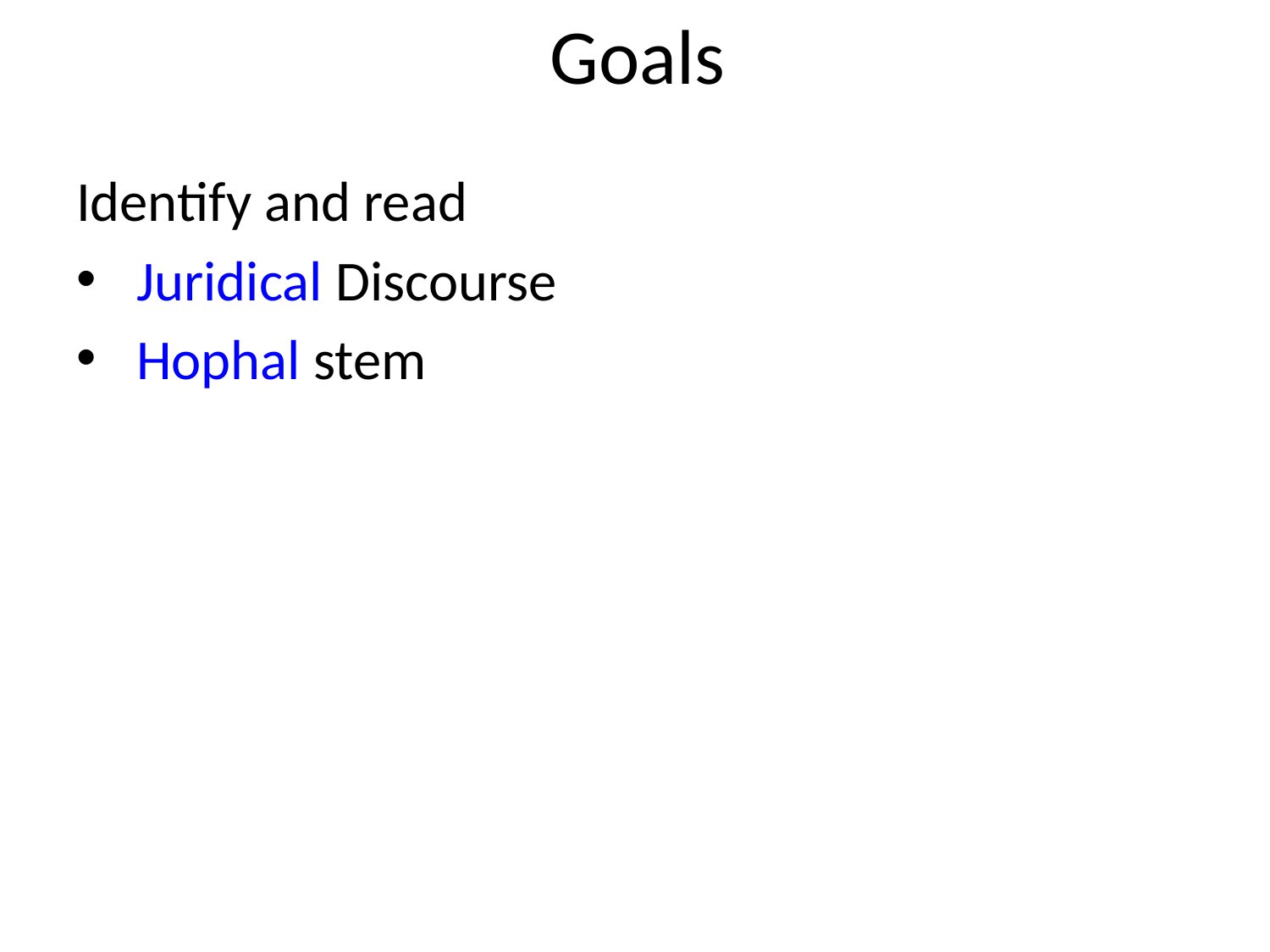

# Goals
Identify and read
 Juridical Discourse
 Hophal stem